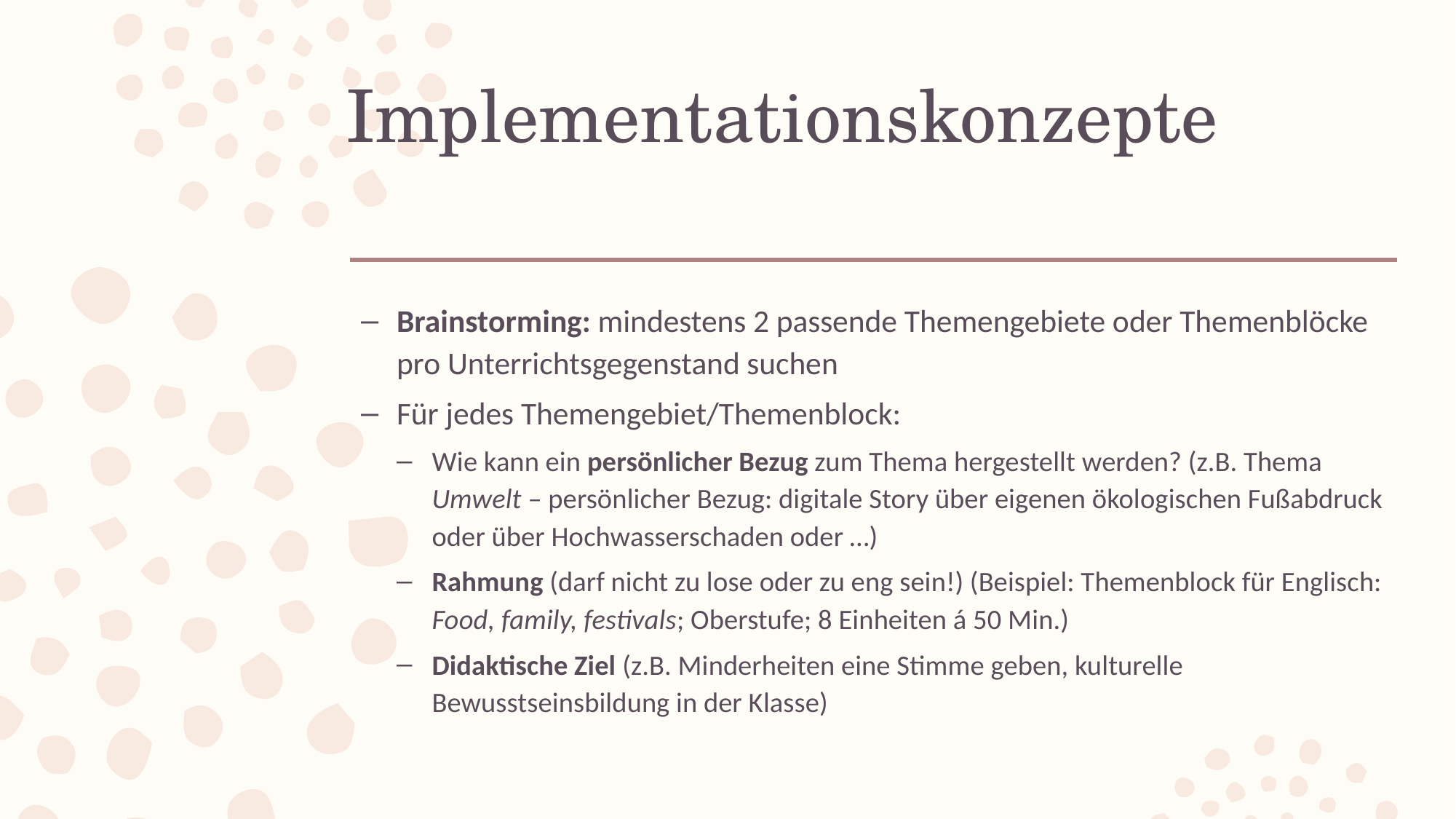

# Implementationskonzepte
Brainstorming: mindestens 2 passende Themengebiete oder Themenblöcke pro Unterrichtsgegenstand suchen
Für jedes Themengebiet/Themenblock:
Wie kann ein persönlicher Bezug zum Thema hergestellt werden? (z.B. Thema Umwelt – persönlicher Bezug: digitale Story über eigenen ökologischen Fußabdruck oder über Hochwasserschaden oder …)
Rahmung (darf nicht zu lose oder zu eng sein!) (Beispiel: Themenblock für Englisch: Food, family, festivals; Oberstufe; 8 Einheiten á 50 Min.)
Didaktische Ziel (z.B. Minderheiten eine Stimme geben, kulturelle Bewusstseinsbildung in der Klasse)